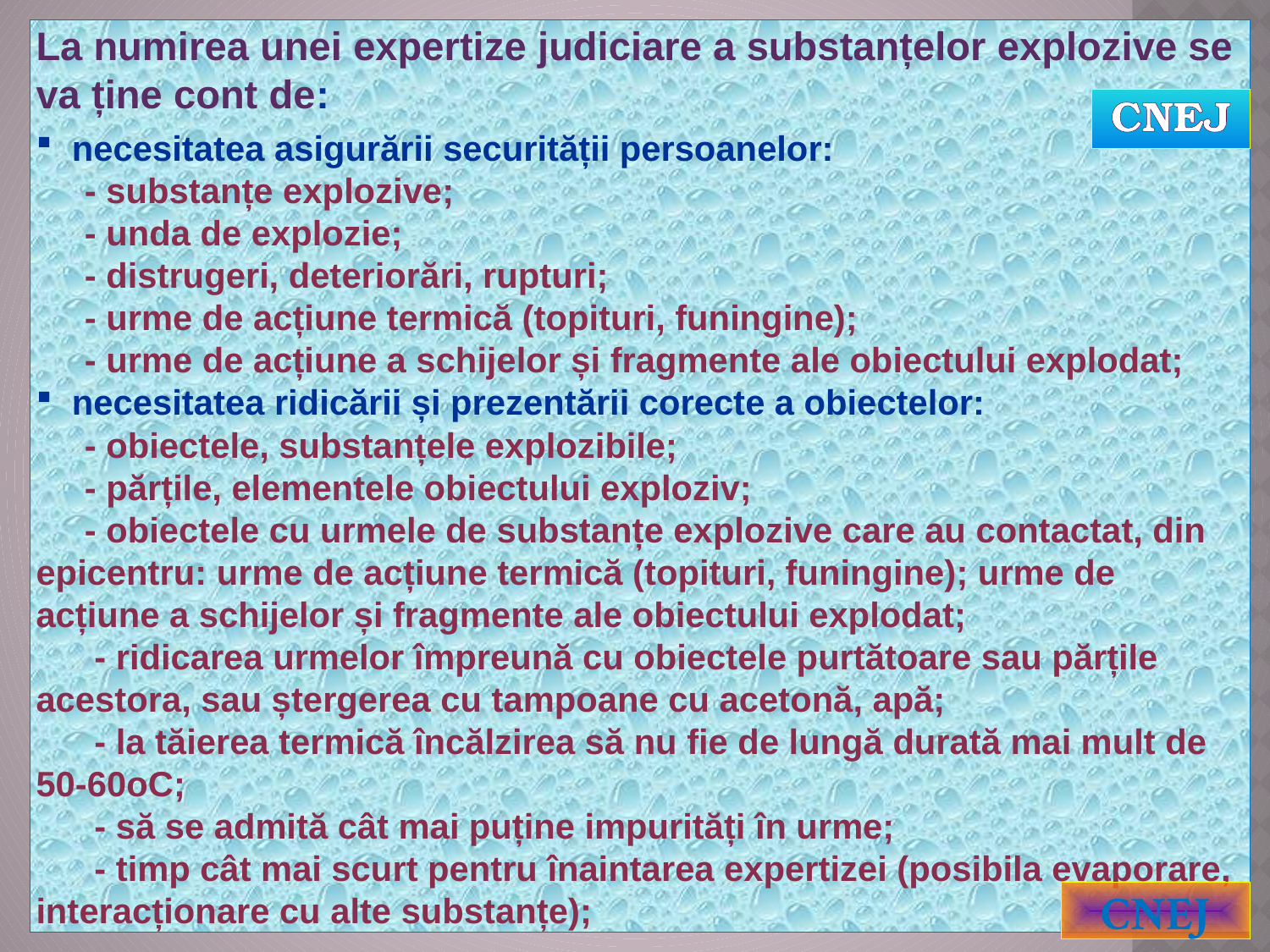

La numirea unei expertize judiciare a substanțelor explozive se va ține cont de:
 necesitatea asigurării securității persoanelor:
     - substanțe explozive;
     - unda de explozie;
     - distrugeri, deteriorări, rupturi;
     - urme de acțiune termică (topituri, funingine);
     - urme de acțiune a schijelor și fragmente ale obiectului explodat;
 necesitatea ridicării și prezentării corecte a obiectelor:
     - obiectele, substanțele explozibile;
     - părțile, elementele obiectului exploziv;
     - obiectele cu urmele de substanțe explozive care au contactat, din epicentru: urme de acțiune termică (topituri, funingine); urme de acțiune a schijelor și fragmente ale obiectului explodat;
      - ridicarea urmelor împreună cu obiectele purtătoare sau părțile acestora, sau ștergerea cu tampoane cu acetonă, apă;
      - la tăierea termică încălzirea să nu fie de lungă durată mai mult de 50-60oC;
      - să se admită cât mai puține impurități în urme;
      - timp cât mai scurt pentru înaintarea expertizei (posibila evaporare, interacționare cu alte substanțe);
CNEJ
CNEJ